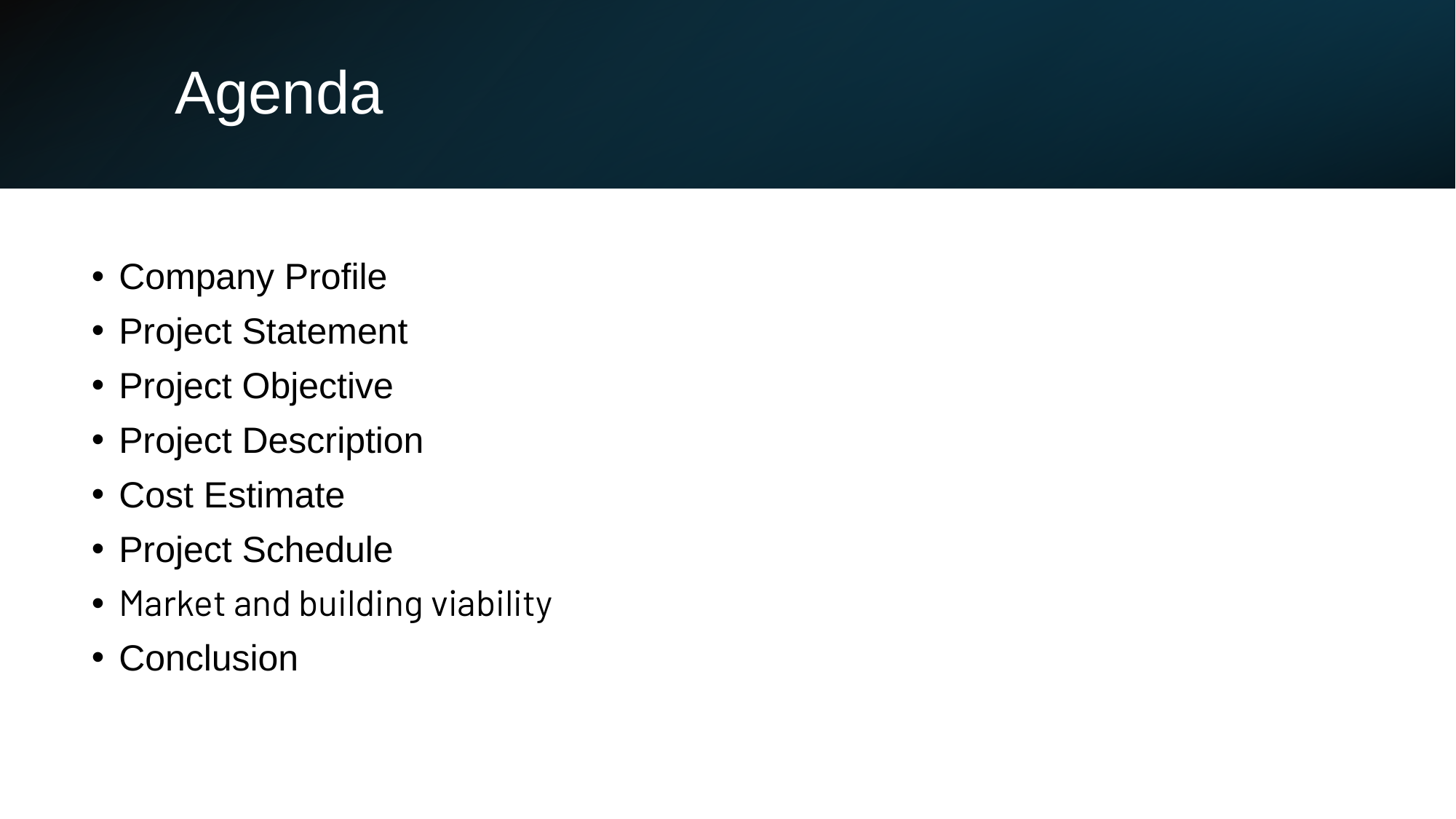

# Agenda
Company Profile
Project Statement
Project Objective
Project Description
Cost Estimate
Project Schedule
Market and building viability
Conclusion